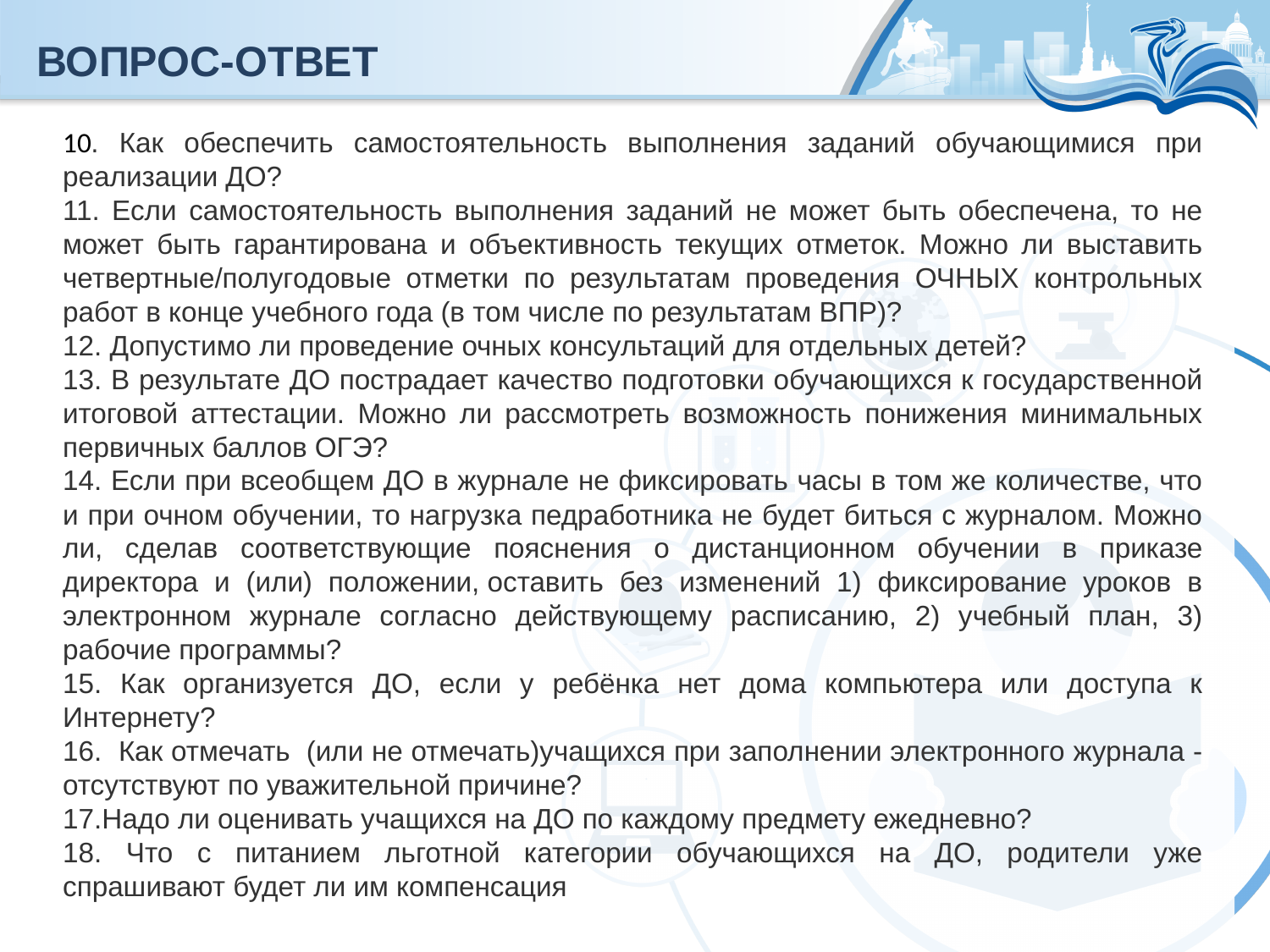

# ВОПРОС-ОТВЕТ
Количество 100-балльных результатов
10. Как обеспечить самостоятельность выполнения заданий обучающимися при реализации ДО?
11. Если самостоятельность выполнения заданий не может быть обеспечена, то не может быть гарантирована и объективность текущих отметок. Можно ли выставить четвертные/полугодовые отметки по результатам проведения ОЧНЫХ контрольных работ в конце учебного года (в том числе по результатам ВПР)?
12. Допустимо ли проведение очных консультаций для отдельных детей?
13. В результате ДО пострадает качество подготовки обучающихся к государственной итоговой аттестации. Можно ли рассмотреть возможность понижения минимальных первичных баллов ОГЭ?
14. Если при всеобщем ДО в журнале не фиксировать часы в том же количестве, что и при очном обучении, то нагрузка педработника не будет биться с журналом. Можно ли, сделав соответствующие пояснения о дистанционном обучении в приказе директора и (или) положении, оставить без изменений 1) фиксирование уроков в электронном журнале согласно действующему расписанию, 2) учебный план, 3) рабочие программы?
15. Как организуется ДО, если у ребёнка нет дома компьютера или доступа к Интернету?
16.  Как отмечать  (или не отмечать)учащихся при заполнении электронного журнала - отсутствуют по уважительной причине?
17.Надо ли оценивать учащихся на ДО по каждому предмету ежедневно?
18. Что с питанием льготной категории обучающихся на ДО, родители уже спрашивают будет ли им компенсация